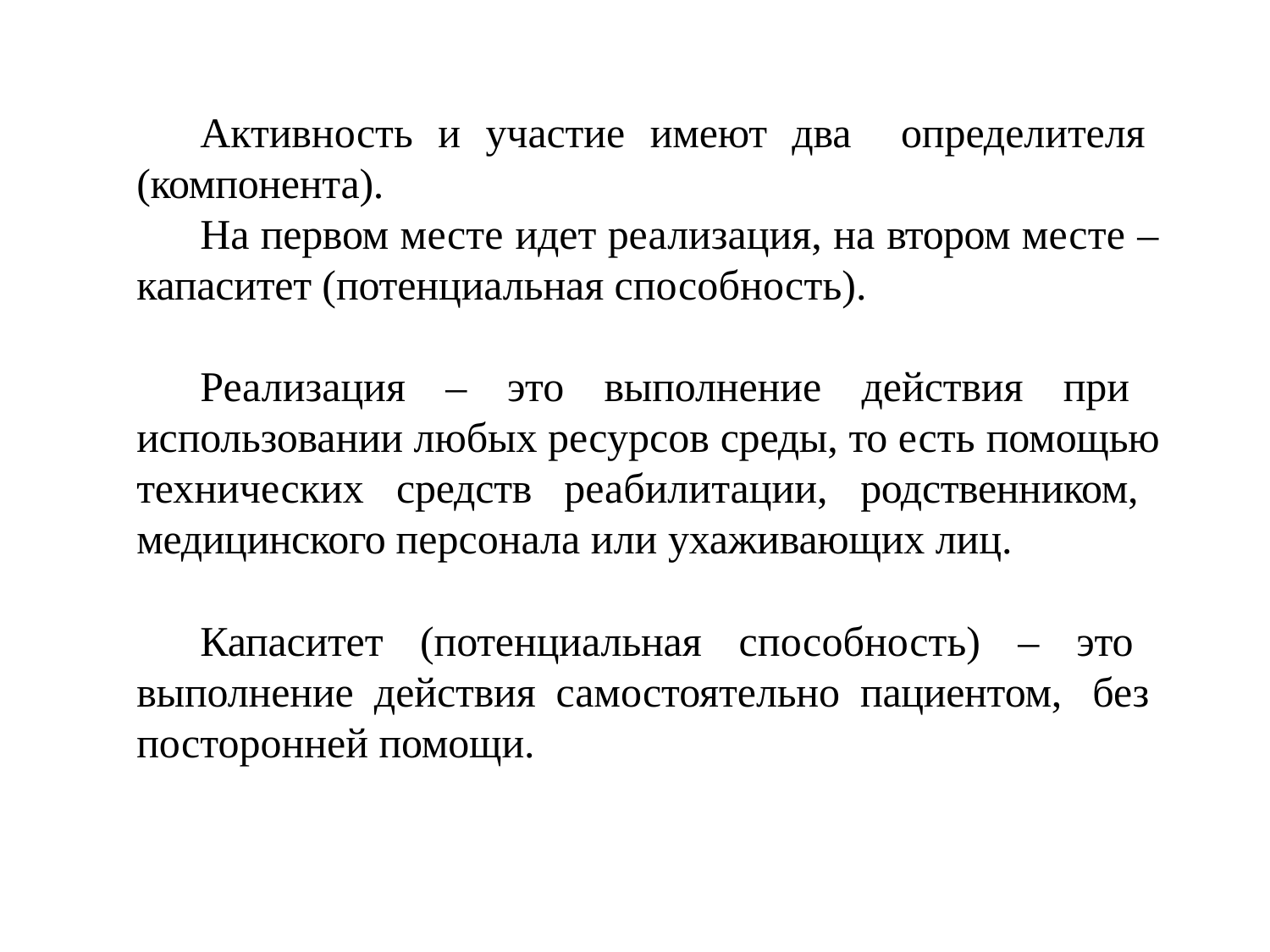

Активность и участие имеют два  определителя  (компонента).
На первом месте идет реализация, на втором месте –  капаситет (потенциальная способность).

Реализация – это выполнение действия при  использовании любых ресурсов среды, то есть помощью  технических средств реабилитации, родственником,  медицинского персонала или ухаживающих лиц.

Капаситет (потенциальная способность) – это  выполнение действия самостоятельно пациентом, без  посторонней помощи.